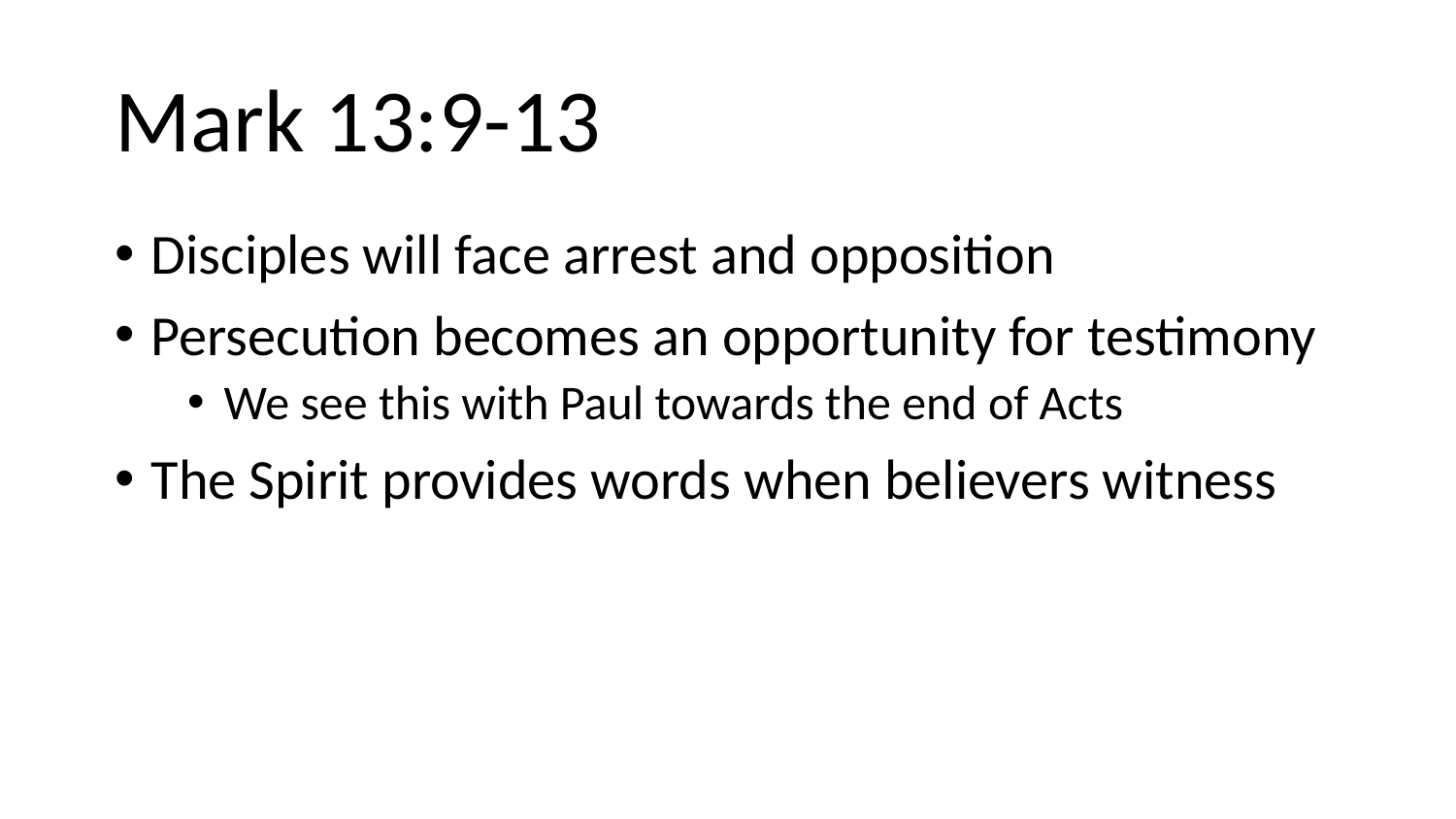

# Mark 13:9-13
Disciples will face arrest and opposition
Persecution becomes an opportunity for testimony
We see this with Paul towards the end of Acts
The Spirit provides words when believers witness